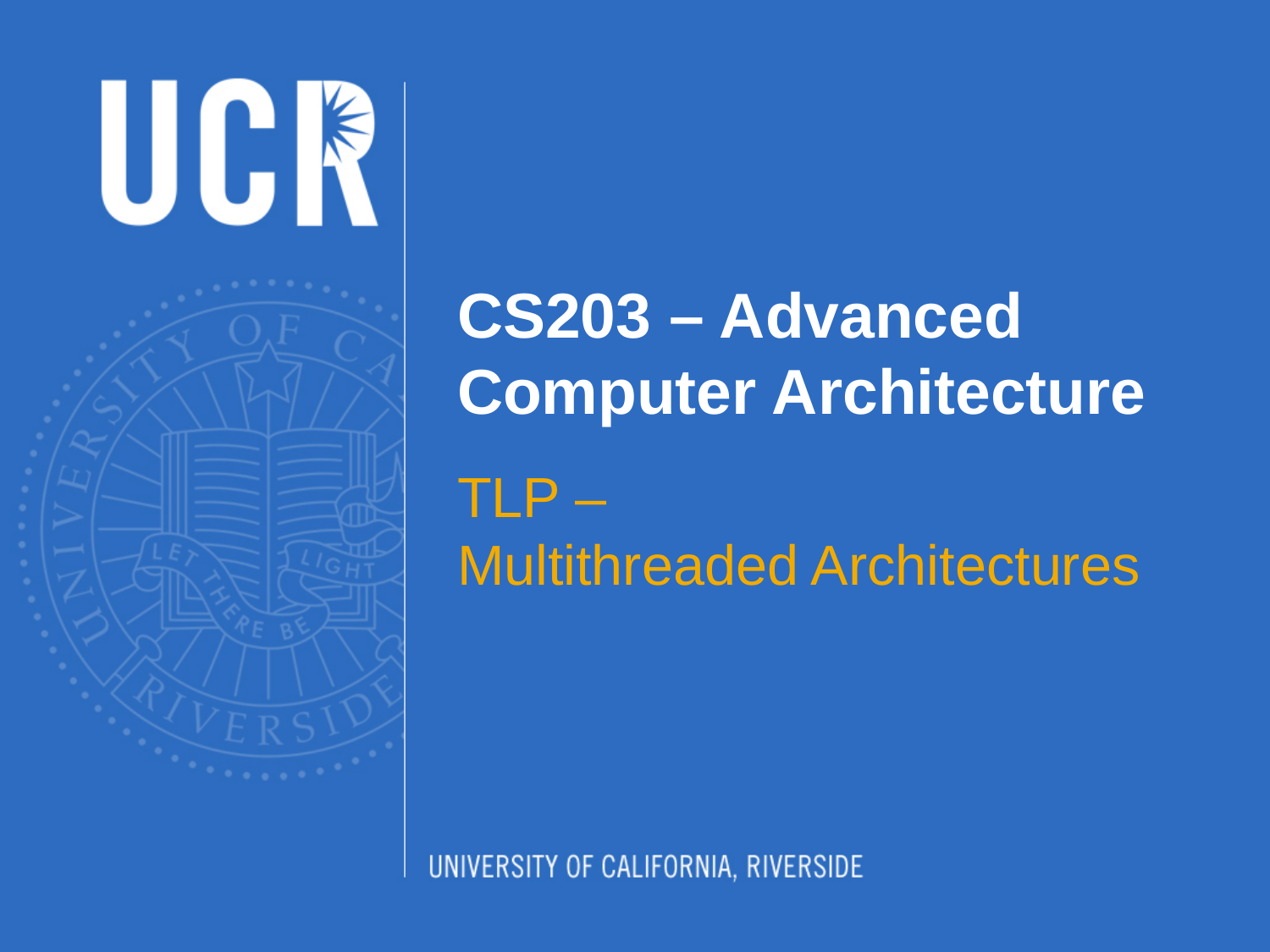

# CS203 – Advanced Computer Architecture
TLP –
Multithreaded Architectures